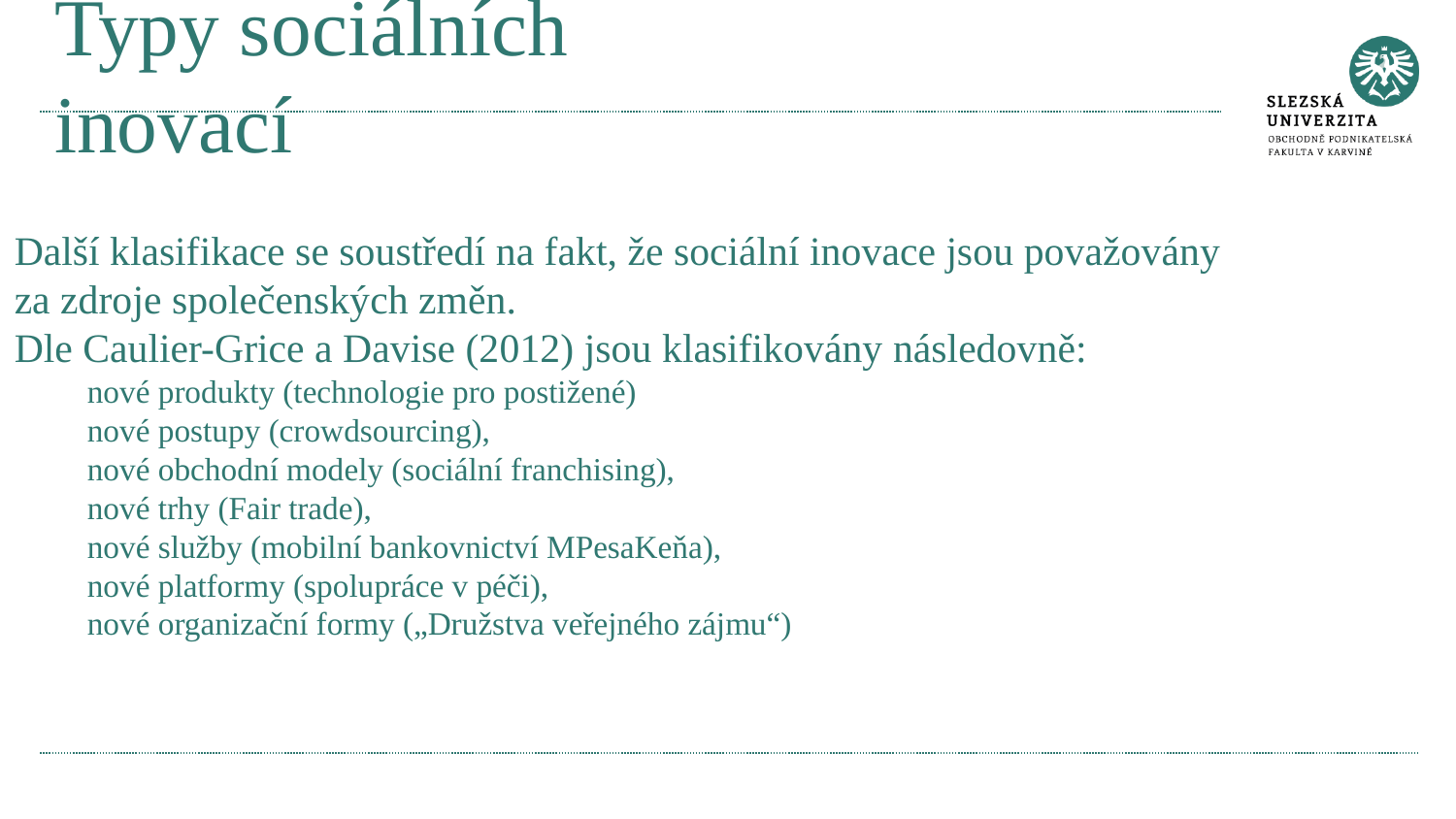

# Typy sociálních inovací
Další klasifikace se soustředí na fakt, že sociální inovace jsou považovány za zdroje společenských změn.
Dle Caulier-Grice a Davise (2012) jsou klasifikovány následovně:
nové produkty (technologie pro postižené)
nové postupy (crowdsourcing),
nové obchodní modely (sociální franchising),
nové trhy (Fair trade),
nové služby (mobilní bankovnictví MPesaKeňa),
nové platformy (spolupráce v péči),
nové organizační formy („Družstva veřejného zájmu“)